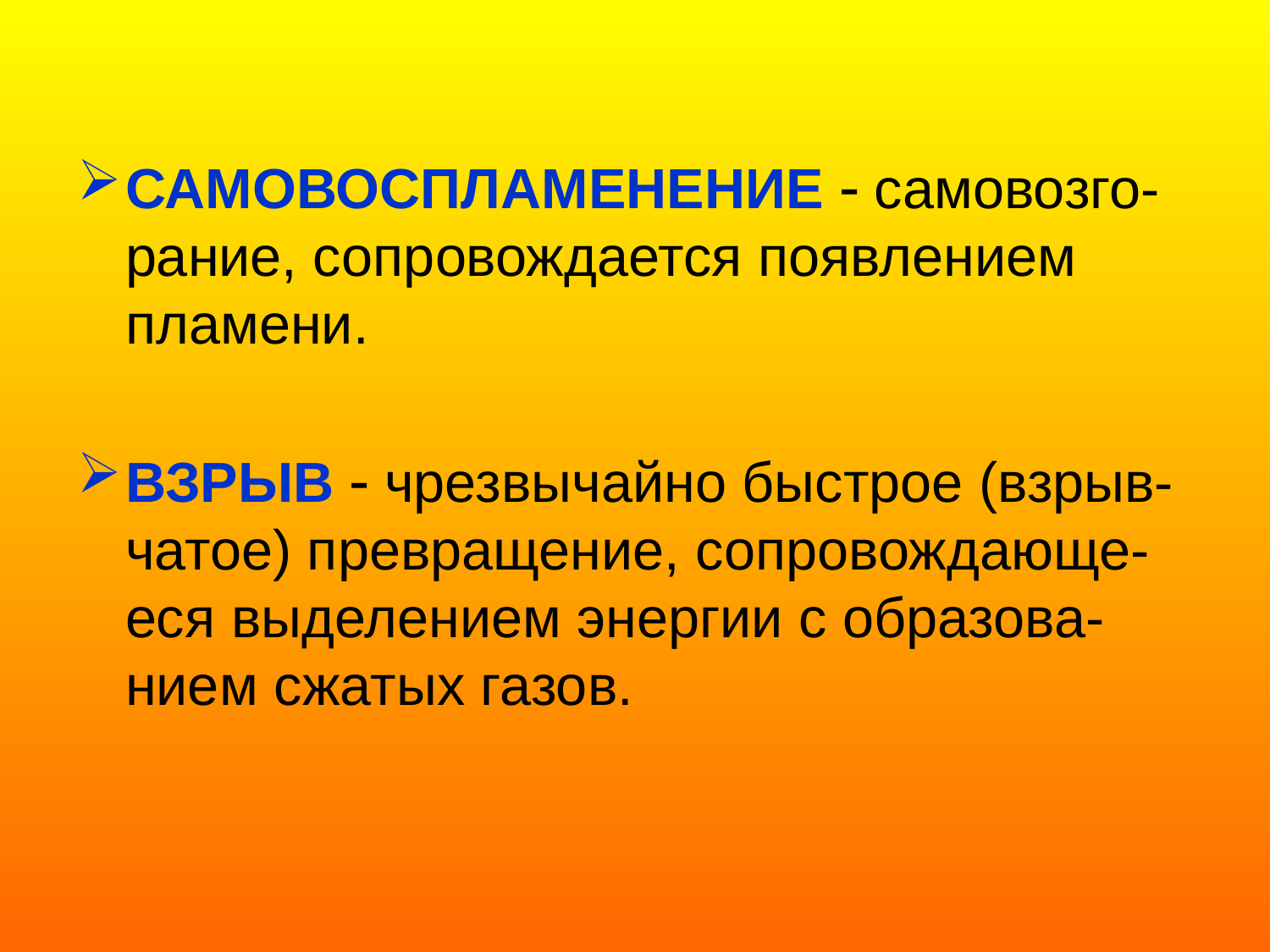

САМОВОСПЛАМЕНЕНИЕ − самовозго-рание, сопровождается появлением пламени.

ВЗРЫВ − чрезвычайно быстрое (взрыв-чатое) превращение, сопровождающе-еся выделением энергии с образова-нием сжатых газов.